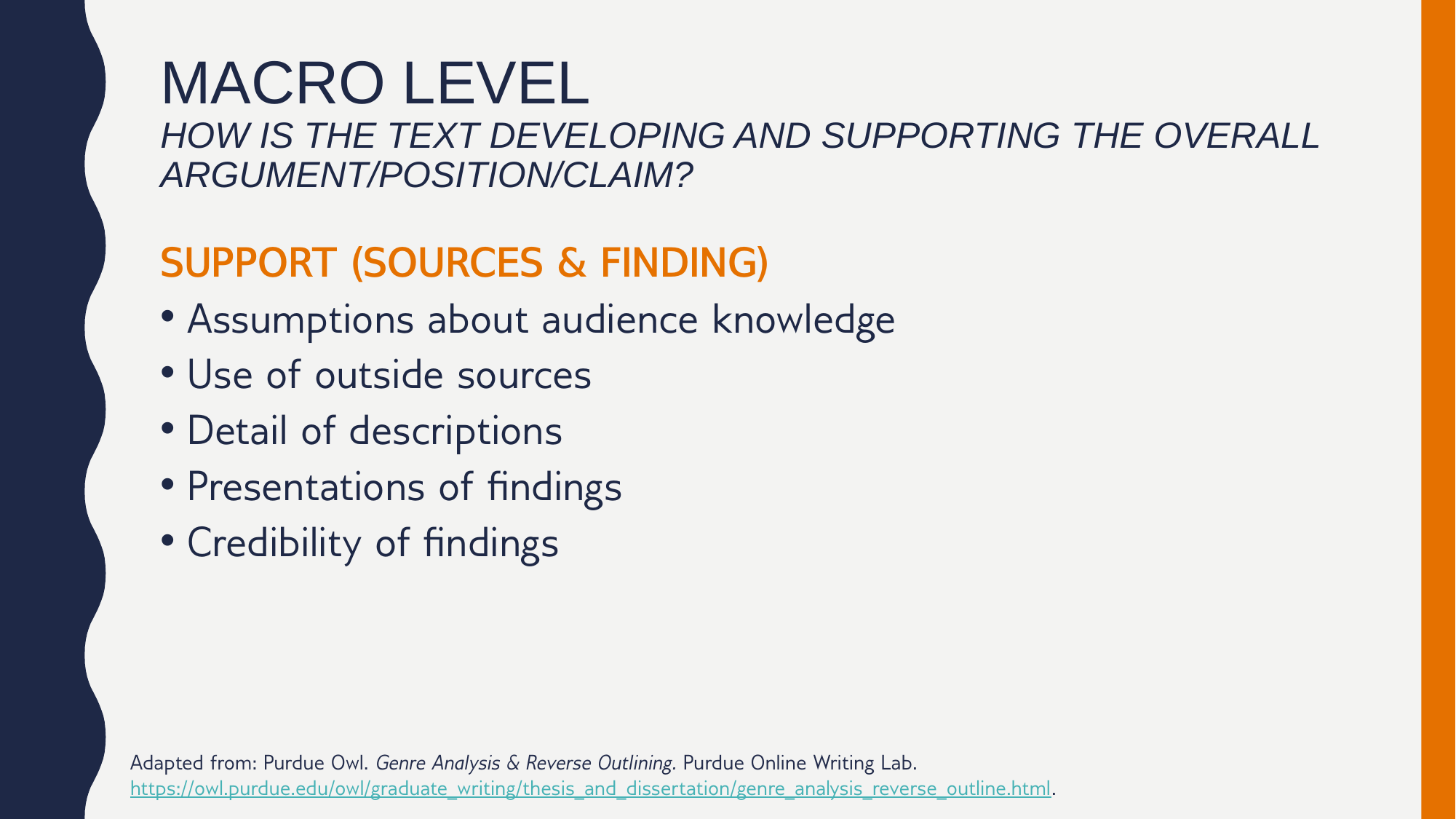

# Macro Level How is the text developing and supporting the overall argument/position/claim?
SUPPORT (SOURCES & FINDING)
Assumptions about audience knowledge
Use of outside sources
Detail of descriptions
Presentations of findings
Credibility of findings
Adapted from: Purdue Owl. Genre Analysis & Reverse Outlining. Purdue Online Writing Lab. https://owl.purdue.edu/owl/graduate_writing/thesis_and_dissertation/genre_analysis_reverse_outline.html.